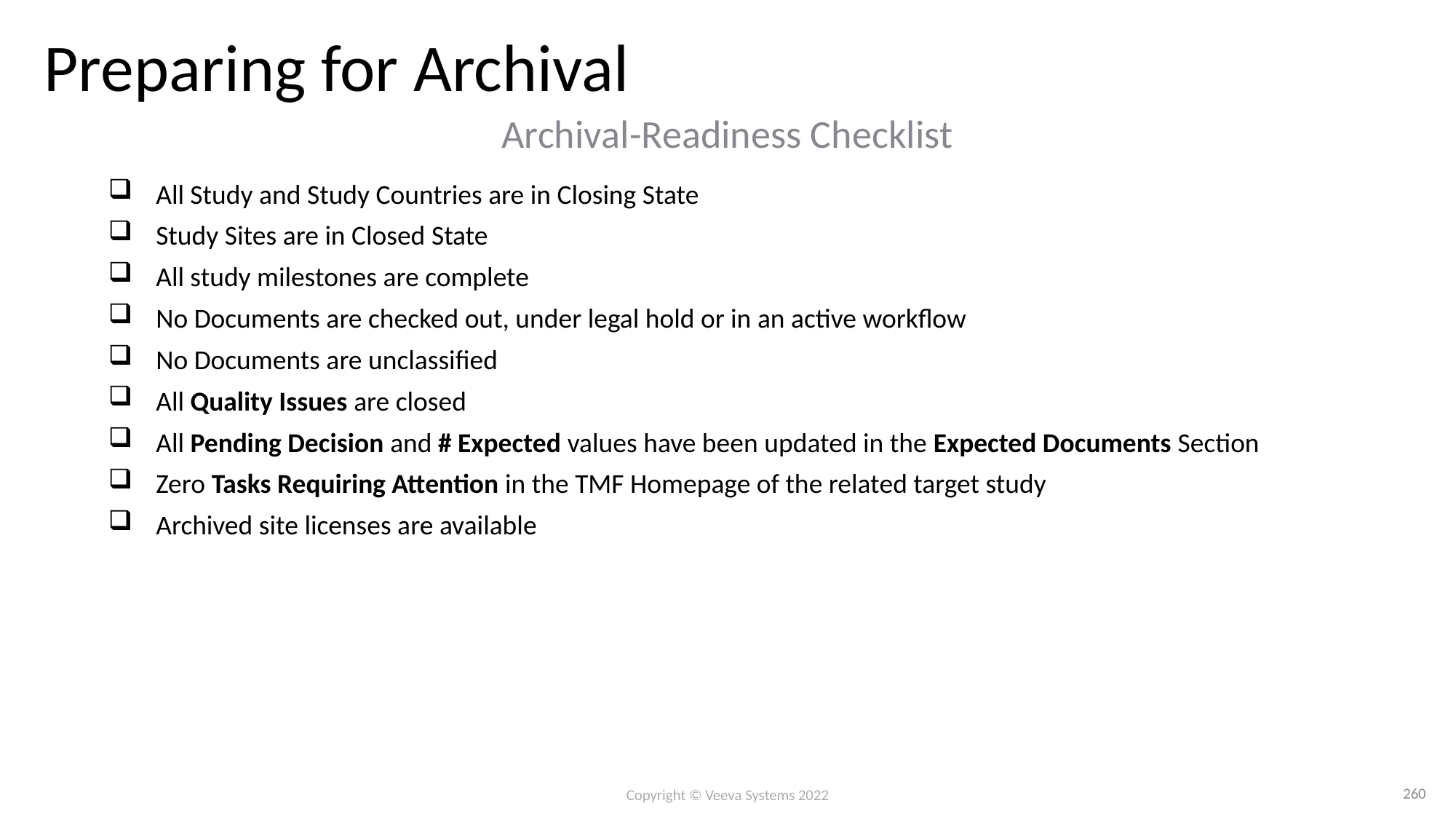

# Preparing for Archival
Archival-Readiness Checklist
All Study and Study Countries are in Closing State
Study Sites are in Closed State
All study milestones are complete
No Documents are checked out, under legal hold or in an active workflow
No Documents are unclassified
All Quality Issues are closed
All Pending Decision and # Expected values have been updated in the Expected Documents Section
Zero Tasks Requiring Attention in the TMF Homepage of the related target study
Archived site licenses are available